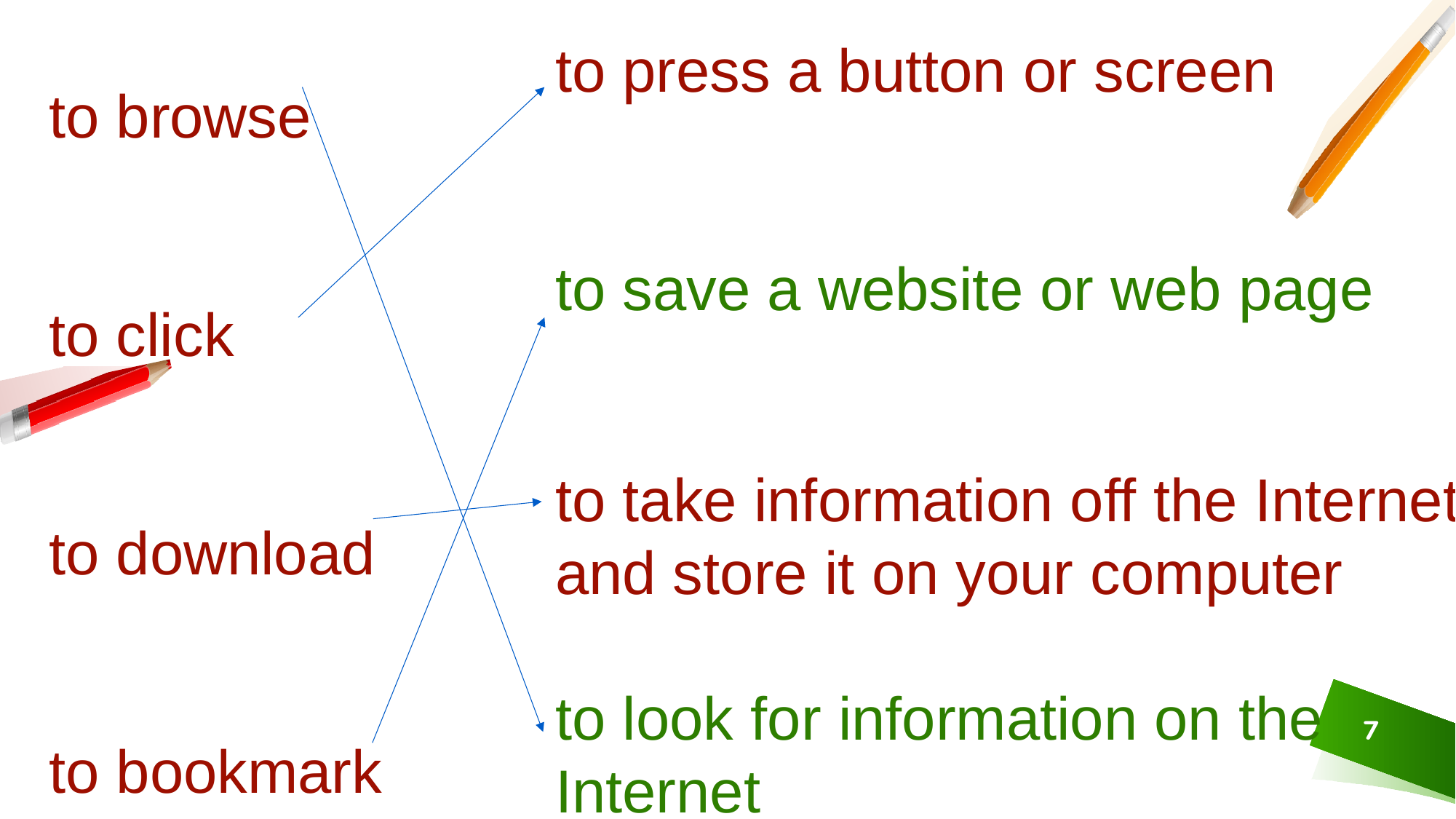

to browse
to click
to download
to bookmark
to press a button or screen

to save a website or web page

to take information off the Internet
and store it on your computer

to look for information on the
Internet
7